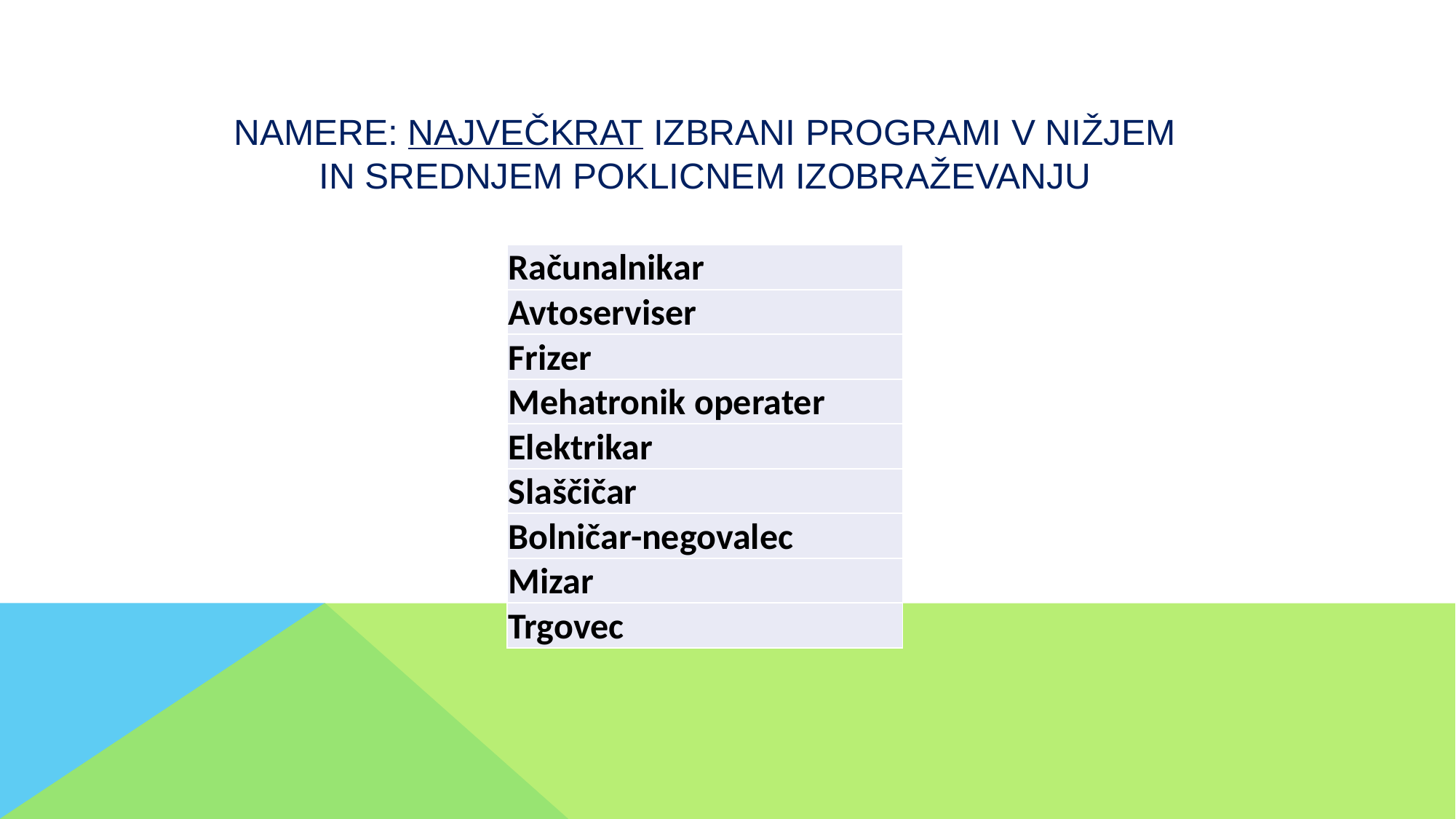

# NAMERE: Največkrat izbrani programi v nižjem in srednjem poklicnem izobraževanju
| Računalnikar |
| --- |
| Avtoserviser |
| Frizer |
| Mehatronik operater |
| Elektrikar |
| Slaščičar |
| Bolničar-negovalec |
| Mizar |
| Trgovec |